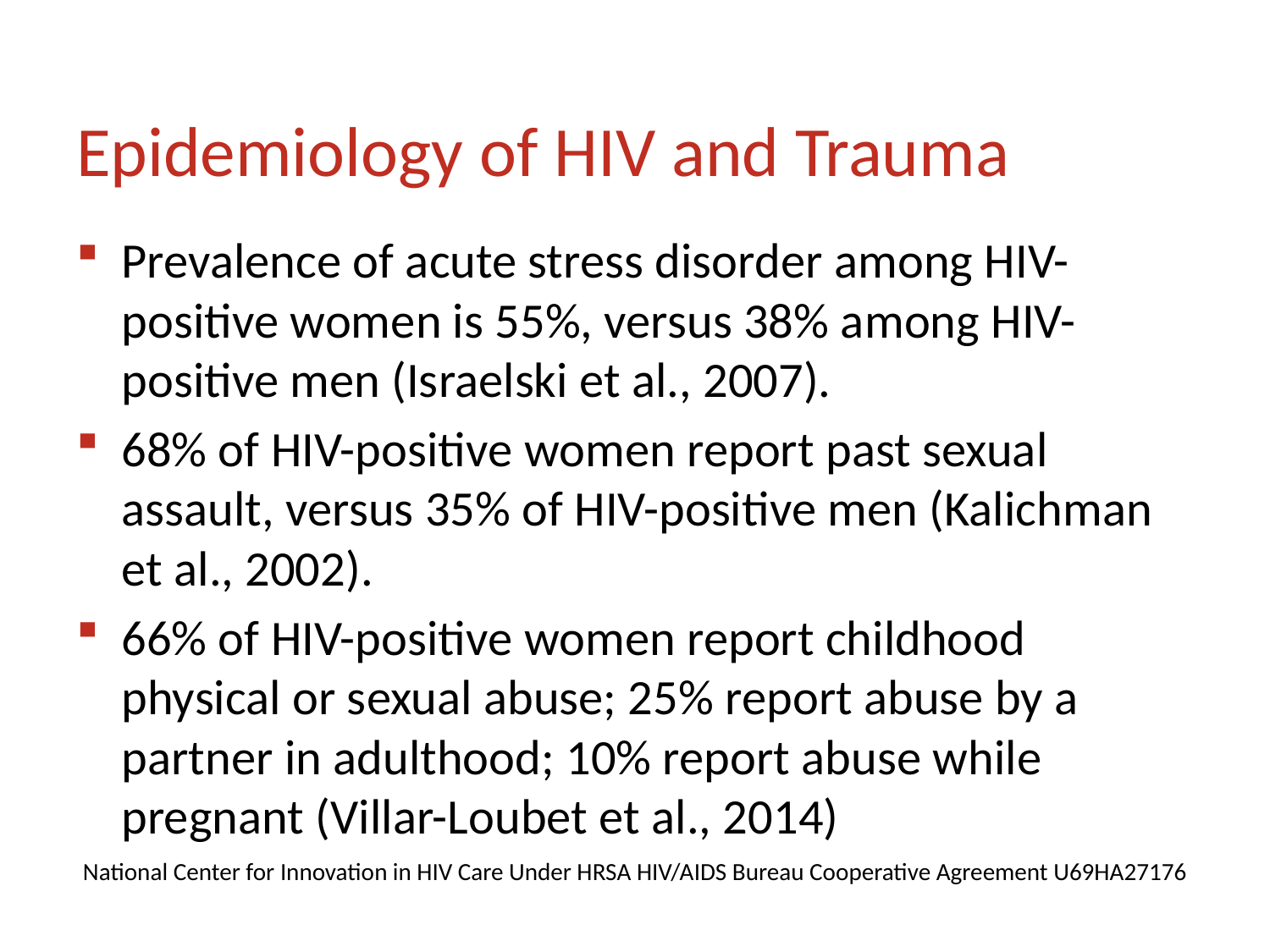

# Epidemiology of HIV and Trauma
Prevalence of acute stress disorder among HIV-positive women is 55%, versus 38% among HIV-positive men (Israelski et al., 2007).
68% of HIV-positive women report past sexual assault, versus 35% of HIV-positive men (Kalichman et al., 2002).
66% of HIV-positive women report childhood physical or sexual abuse; 25% report abuse by a partner in adulthood; 10% report abuse while pregnant (Villar-Loubet et al., 2014)